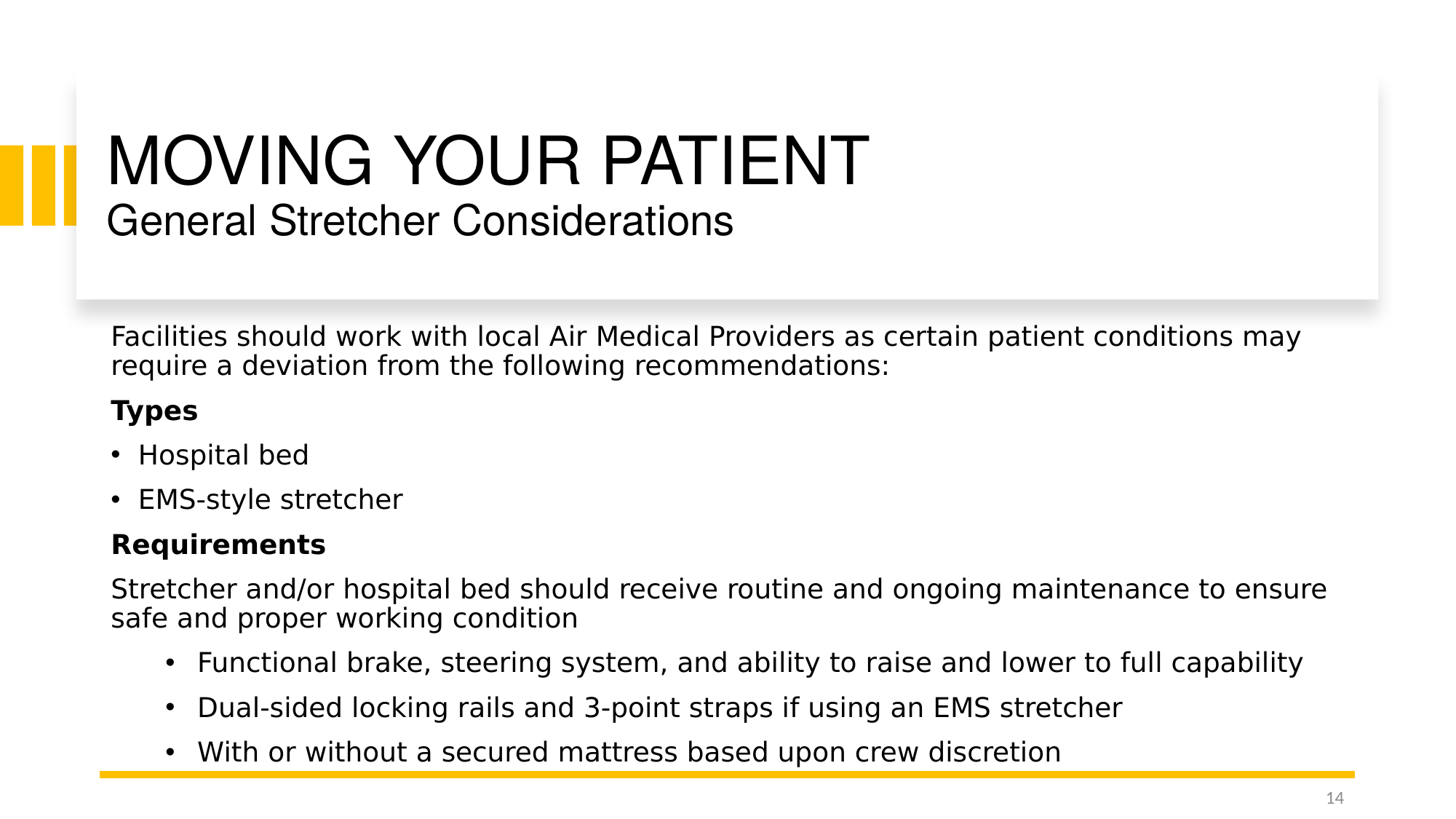

# MOVING YOUR PATIENT General Stretcher Considerations

Facilities should work with local Air Medical Providers as certain patient conditions may require a deviation from the following recommendations:
Types
Hospital bed
EMS-style stretcher
Requirements
Stretcher and/or hospital bed should receive routine and ongoing maintenance to ensure safe and proper working condition
Functional brake, steering system, and ability to raise and lower to full capability
Dual-sided locking rails and 3-point straps if using an EMS stretcher
With or without a secured mattress based upon crew discretion

14